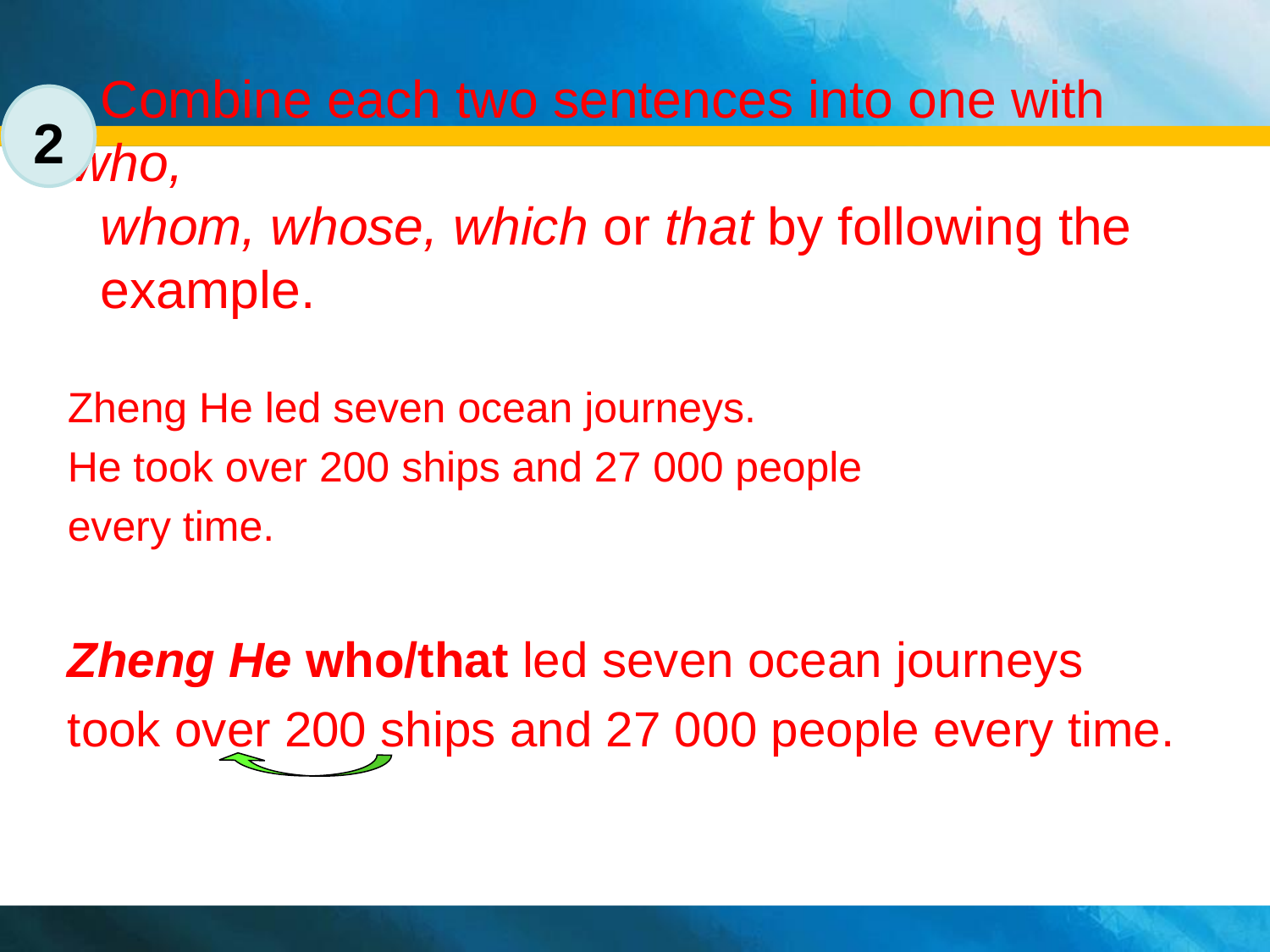

2
# Combine each two sentences into one with who, whom, whose, which or that by following the example.

Zheng He led seven ocean journeys.
He took over 200 ships and 27 000 people
every time.

Zheng He who/that led seven ocean journeys
took over 200 ships and 27 000 people every time.